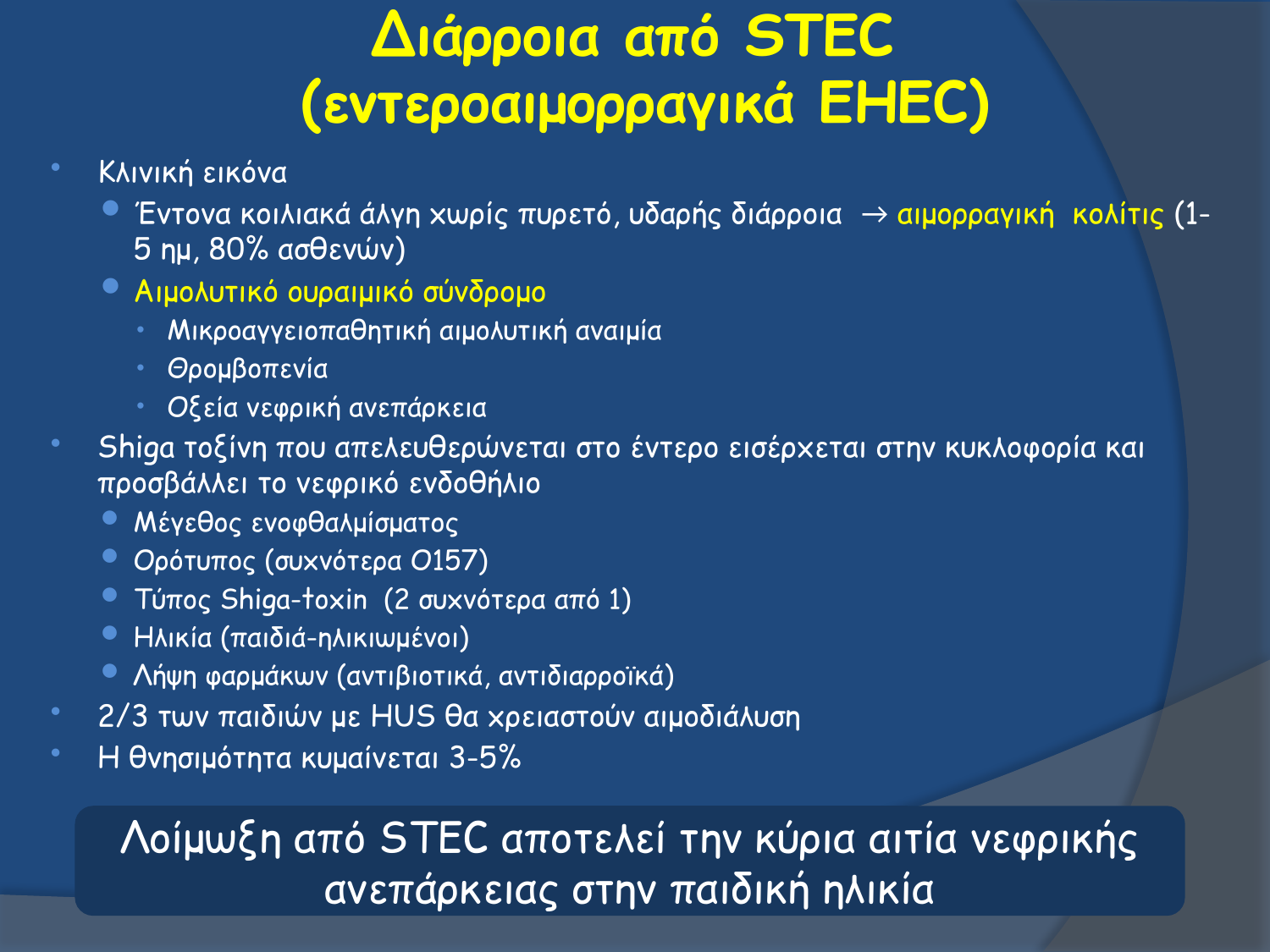

# Διάρροια από STEC (εντεροαιμορραγικά EHEC)
Κλινική εικόνα
Έντονα κοιλιακά άλγη χωρίς πυρετό, υδαρής διάρροια  → αιμορραγική  κολίτις (1-5 ημ, 80% ασθενών)
Αιμολυτικό ουραιμικό σύνδρομο
Μικροαγγειοπαθητική αιμολυτική αναιμία
Θρομβοπενία
Οξεία νεφρική ανεπάρκεια
Shiga τοξίνη που απελευθερώνεται στο έντερο εισέρχεται στην κυκλοφορία και προσβάλλει το νεφρικό ενδοθήλιο
Μέγεθος ενοφθαλμίσματος
Ορότυπος (συχνότερα Ο157)
Τύπος Shiga-toxin  (2 συχνότερα από 1)
Ηλικία (παιδιά-ηλικιωμένοι)
Λήψη φαρμάκων (αντιβιοτικά, αντιδιαρροϊκά)
2/3 των παιδιών με HUS θα χρειαστούν αιμοδιάλυση
Η θνησιμότητα κυμαίνεται 3-5%
Λοίμωξη από STEC αποτελεί την κύρια αιτία νεφρικής ανεπάρκειας στην παιδική ηλικία